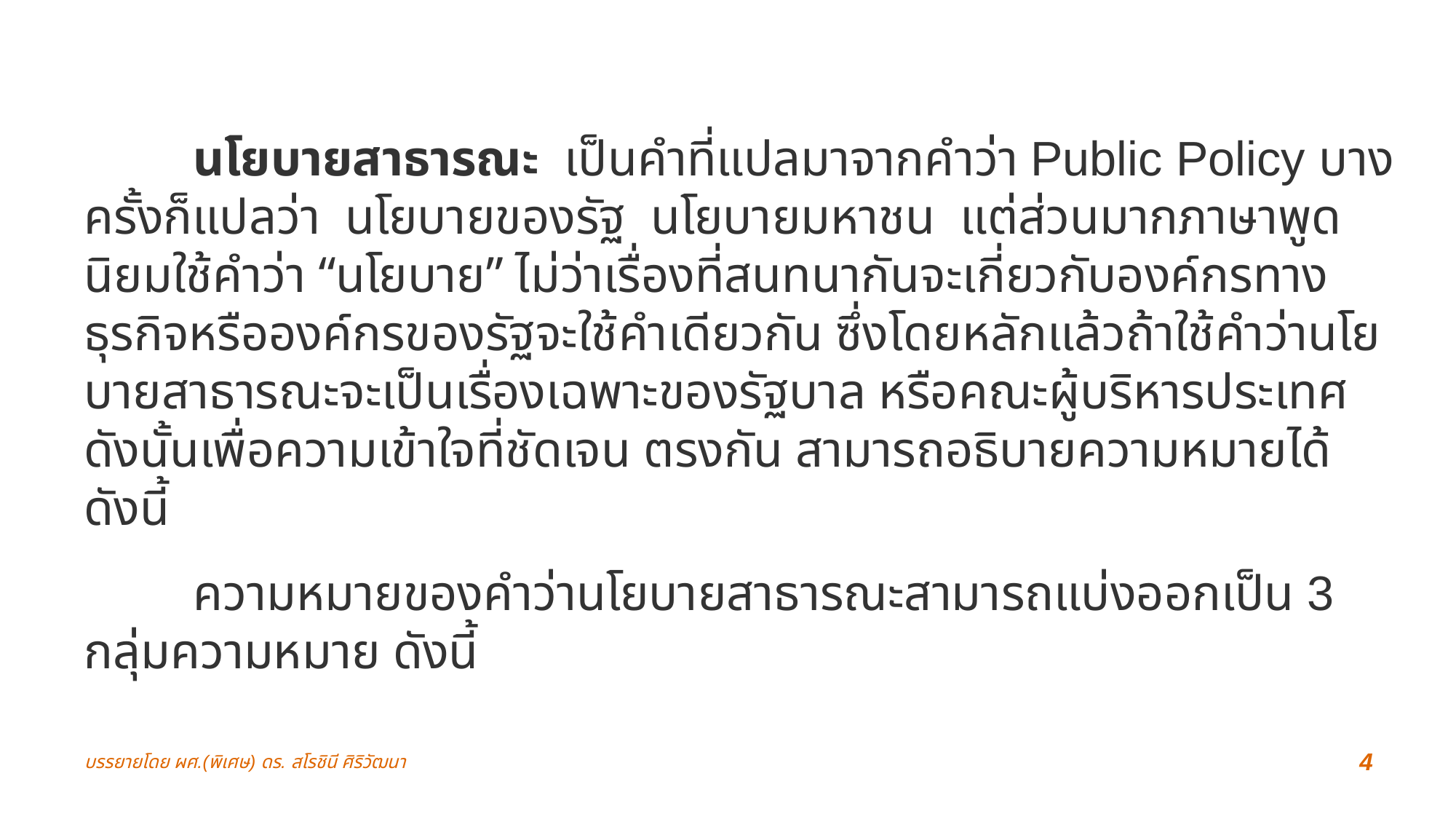

นโยบายสาธารณะ  เป็นคำที่แปลมาจากคำว่า Public Policy บางครั้งก็แปลว่า  นโยบายของรัฐ  นโยบายมหาชน  แต่ส่วนมากภาษาพูดนิยมใช้คำว่า “นโยบาย” ไม่ว่าเรื่องที่สนทนากันจะเกี่ยวกับองค์กรทางธุรกิจหรือองค์กรของรัฐจะใช้คำเดียวกัน ซึ่งโดยหลักแล้วถ้าใช้คำว่านโยบายสาธารณะจะเป็นเรื่องเฉพาะของรัฐบาล หรือคณะผู้บริหารประเทศ ดังนั้นเพื่อความเข้าใจที่ชัดเจน ตรงกัน สามารถอธิบายความหมายได้ดังนี้
	ความหมายของคำว่านโยบายสาธารณะสามารถแบ่งออกเป็น 3 กลุ่มความหมาย ดังนี้
บรรยายโดย ผศ.(พิเศษ) ดร. สโรชินี ศิริวัฒนา
4